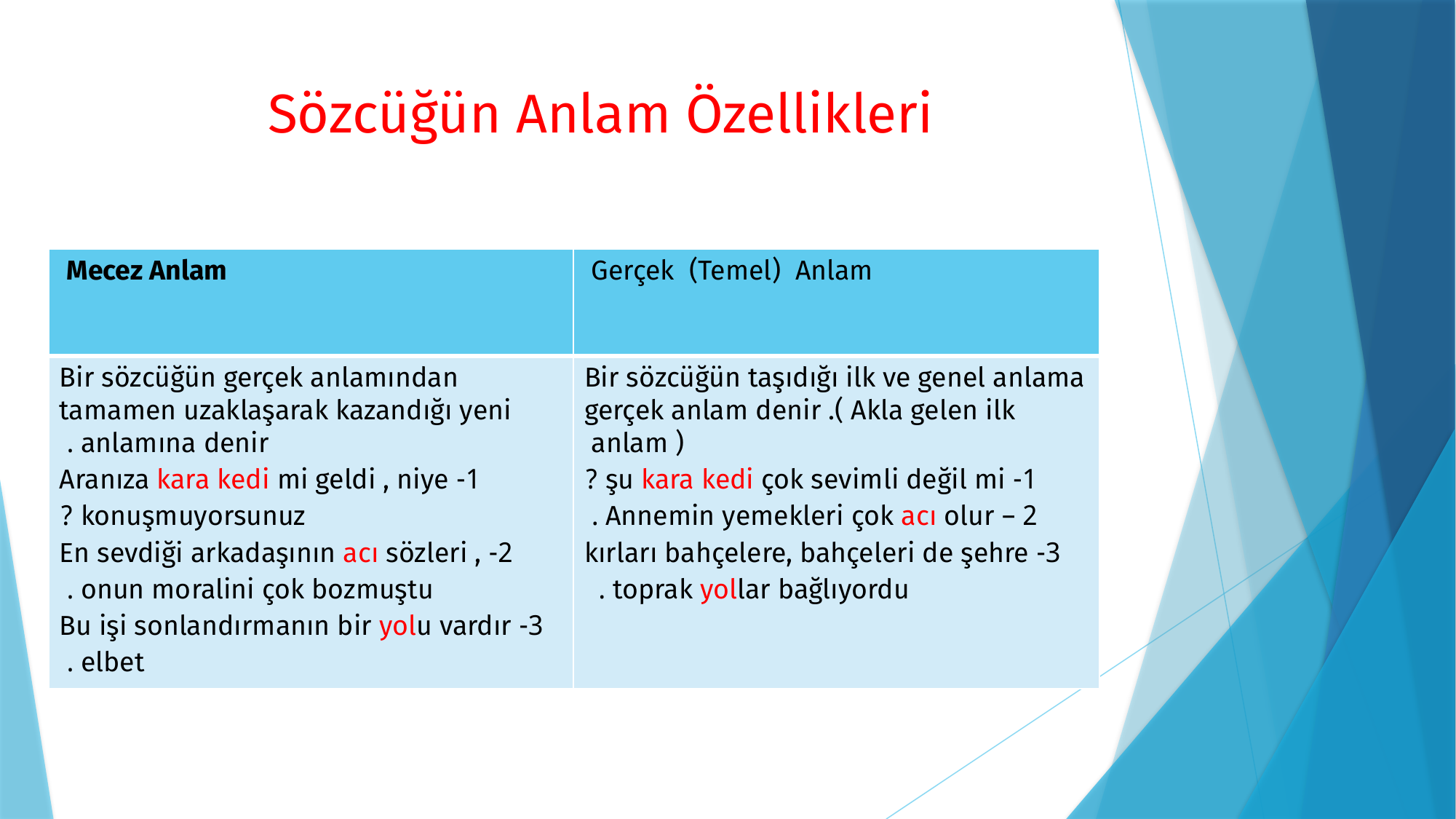

# Sözcüğün Anlam Özellikleri
| Mecez Anlam | Gerçek (Temel) Anlam |
| --- | --- |
| Bir sözcüğün gerçek anlamından tamamen uzaklaşarak kazandığı yeni anlamına denir . 1- Aranıza kara kedi mi geldi , niye konuşmuyorsunuz ? 2- En sevdiği arkadaşının acı sözleri , onun moralini çok bozmuştu . 3- Bu işi sonlandırmanın bir yolu vardır elbet . | Bir sözcüğün taşıdığı ilk ve genel anlama gerçek anlam denir .( Akla gelen ilk anlam ) 1- şu kara kedi çok sevimli değil mi ? 2 – Annemin yemekleri çok acı olur . 3- kırları bahçelere, bahçeleri de şehre toprak yollar bağlıyordu . |